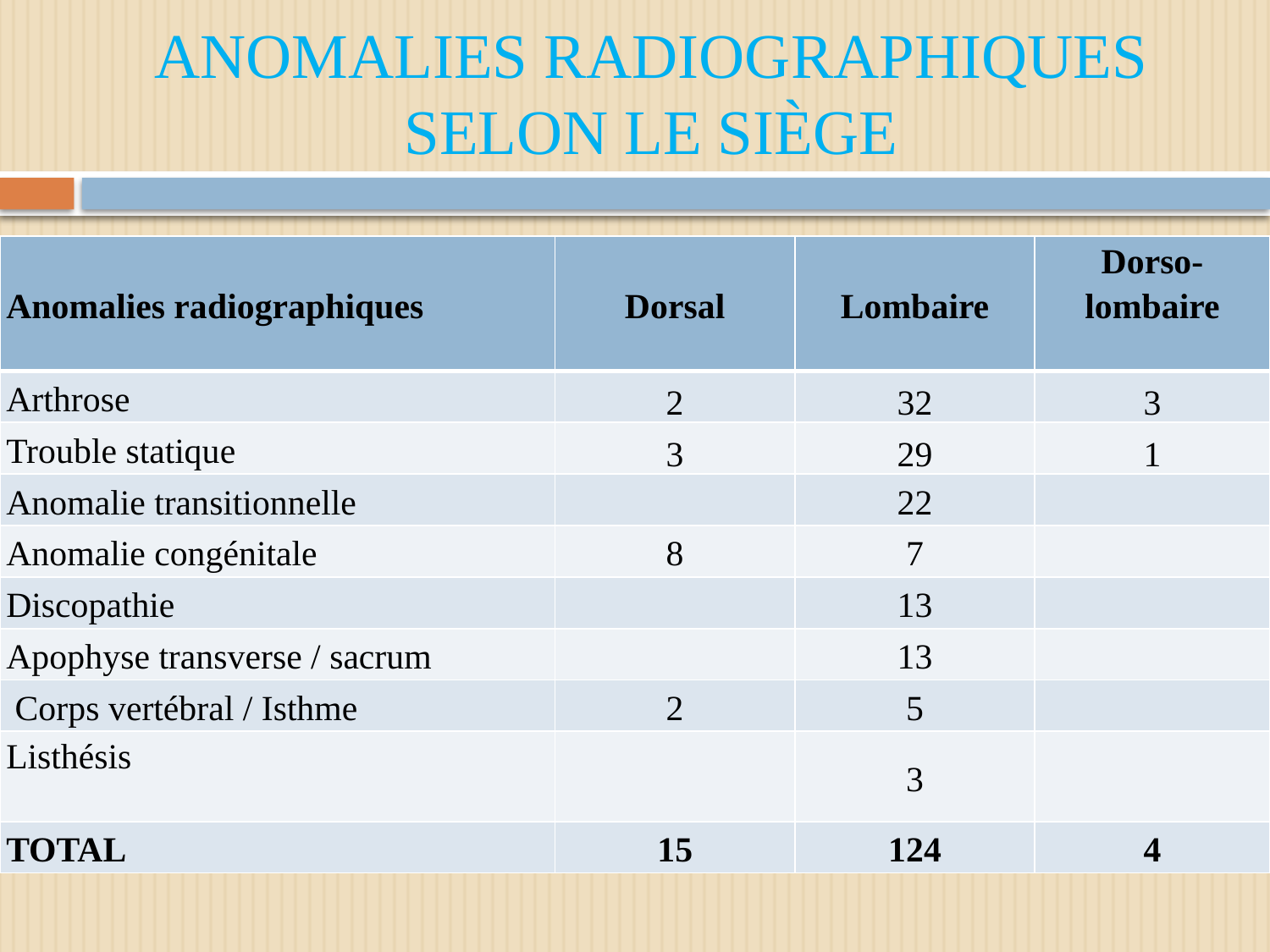

# ANOMALIES RADIOGRAPHIQUES SELON LE SIÈGE
| Anomalies radiographiques | Dorsal | Lombaire | Dorso-lombaire |
| --- | --- | --- | --- |
| Arthrose | 2 | 32 | 3 |
| Trouble statique | 3 | 29 | 1 |
| Anomalie transitionnelle |  | 22 |  |
| Anomalie congénitale | 8 | 7 |  |
| Discopathie |  | 13 |  |
| Apophyse transverse / sacrum |  | 13 |  |
| Corps vertébral / Isthme | 2 | 5 |  |
| Listhésis |  | 3 |  |
| TOTAL | 15 | 124 | 4 |